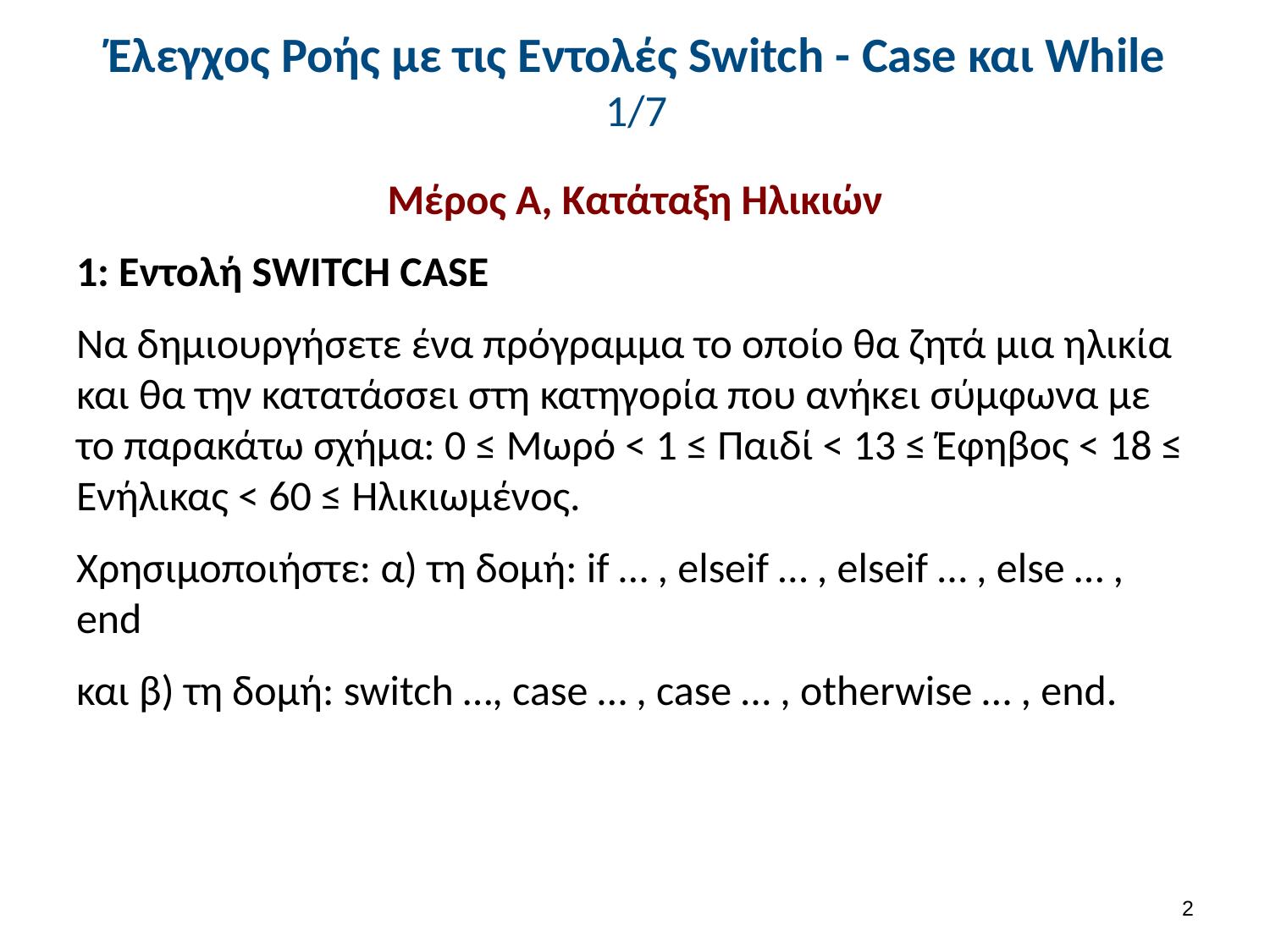

# Έλεγχος Ροής με τις Εντολές Switch - Case και While 1/7
Μέρος Α, Κατάταξη Ηλικιών
1: Εντολή SWITCH CASE
Να δημιουργήσετε ένα πρόγραμμα το οποίο θα ζητά μια ηλικία και θα την κατατάσσει στη κατηγορία που ανήκει σύμφωνα με το παρακάτω σχήμα: 0 ≤ Μωρό < 1 ≤ Παιδί < 13 ≤ Έφηβος < 18 ≤ Ενήλικας < 60 ≤ Ηλικιωμένος.
Χρησιμοποιήστε: α) τη δομή: if … , elseif … , elseif … , else … , end
και β) τη δομή: switch …, case … , case … , otherwise … , end.
2